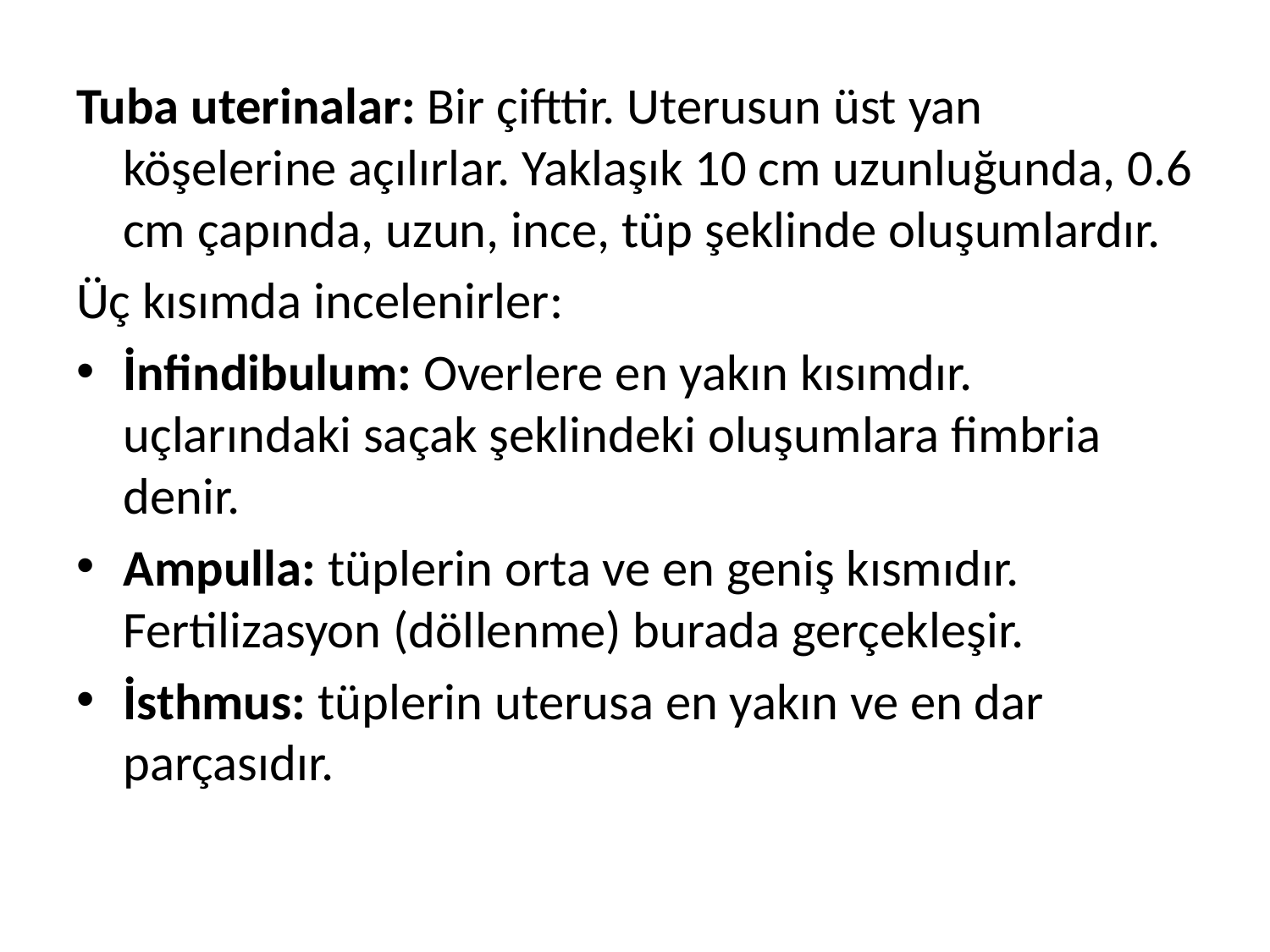

Tuba uterinalar: Bir çifttir. Uterusun üst yan köşelerine açılırlar. Yaklaşık 10 cm uzunluğunda, 0.6 cm çapında, uzun, ince, tüp şeklinde oluşumlardır.
Üç kısımda incelenirler:
İnfindibulum: Overlere en yakın kısımdır. uçlarındaki saçak şeklindeki oluşumlara fimbria denir.
Ampulla: tüplerin orta ve en geniş kısmıdır. Fertilizasyon (döllenme) burada gerçekleşir.
İsthmus: tüplerin uterusa en yakın ve en dar parçasıdır.